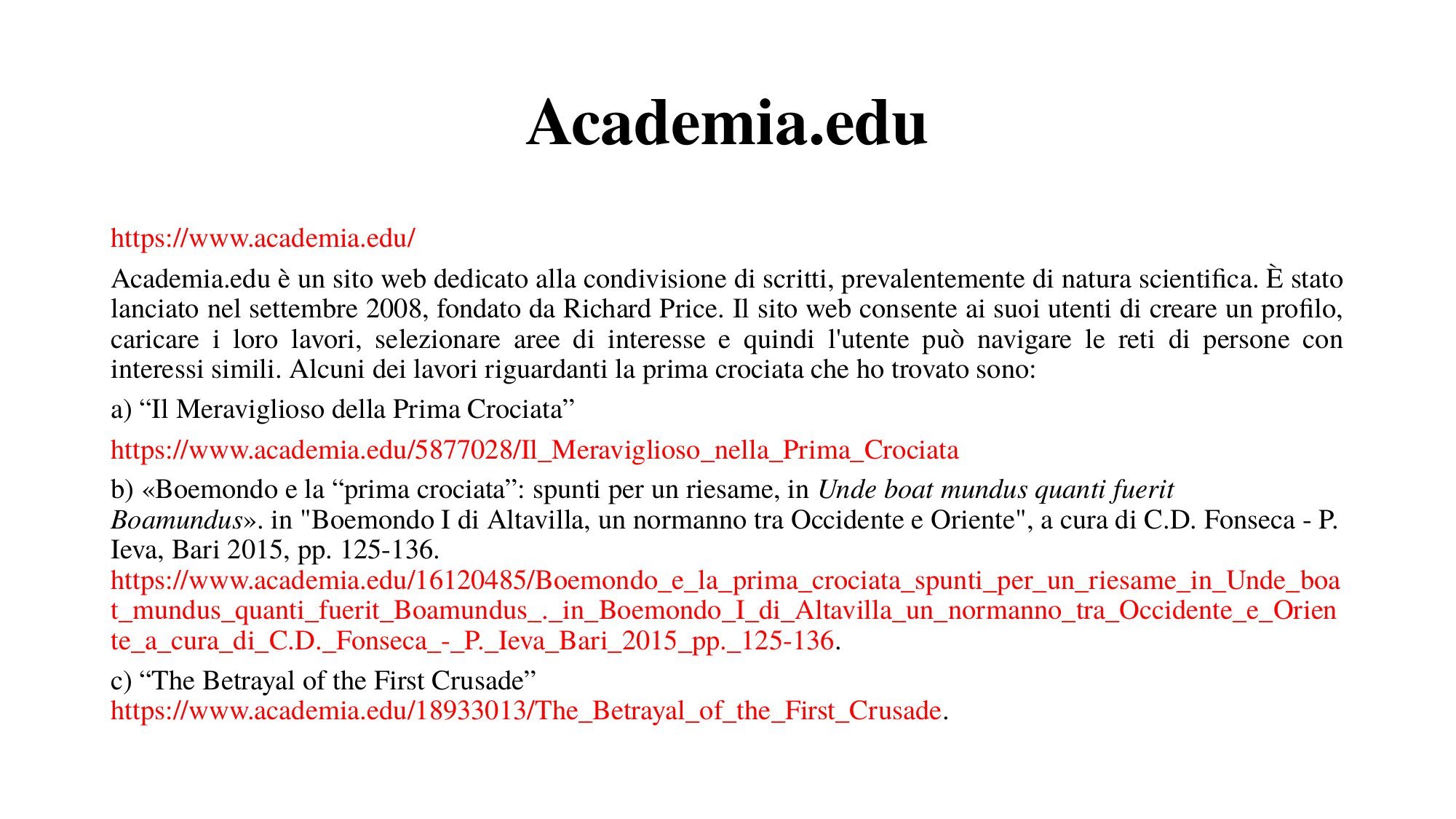

# Academia.edu
https://www.academia.edu/
Academia.edu è un sito web dedicato alla condivisione di scritti, prevalentemente di natura scientifica. È stato lanciato nel settembre 2008, fondato da Richard Price. Il sito web consente ai suoi utenti di creare un profilo, caricare i loro lavori, selezionare aree di interesse e quindi l'utente può navigare le reti di persone con interessi simili. Alcuni dei lavori riguardanti la prima crociata che ho trovato sono:
a) “Il Meraviglioso della Prima Crociata”
https://www.academia.edu/5877028/Il_Meraviglioso_nella_Prima_Crociata
b) «Boemondo e la “prima crociata”: spunti per un riesame, in Unde boat mundus quanti fuerit   Boamundus». in "Boemondo I di Altavilla, un normanno tra Occidente e Oriente", a cura di C.D. Fonseca - P. Ieva, Bari 2015, pp. 125-136. https://www.academia.edu/16120485/Boemondo_e_la_prima_crociata_spunti_per_un_riesame_in_Unde_boat_mundus_quanti_fuerit_Boamundus_._in_Boemondo_I_di_Altavilla_un_normanno_tra_Occidente_e_Oriente_a_cura_di_C.D._Fonseca_-_P._Ieva_Bari_2015_pp._125-136.
c) “The Betrayal of the First Crusade” https://www.academia.edu/18933013/The_Betrayal_of_the_First_Crusade.